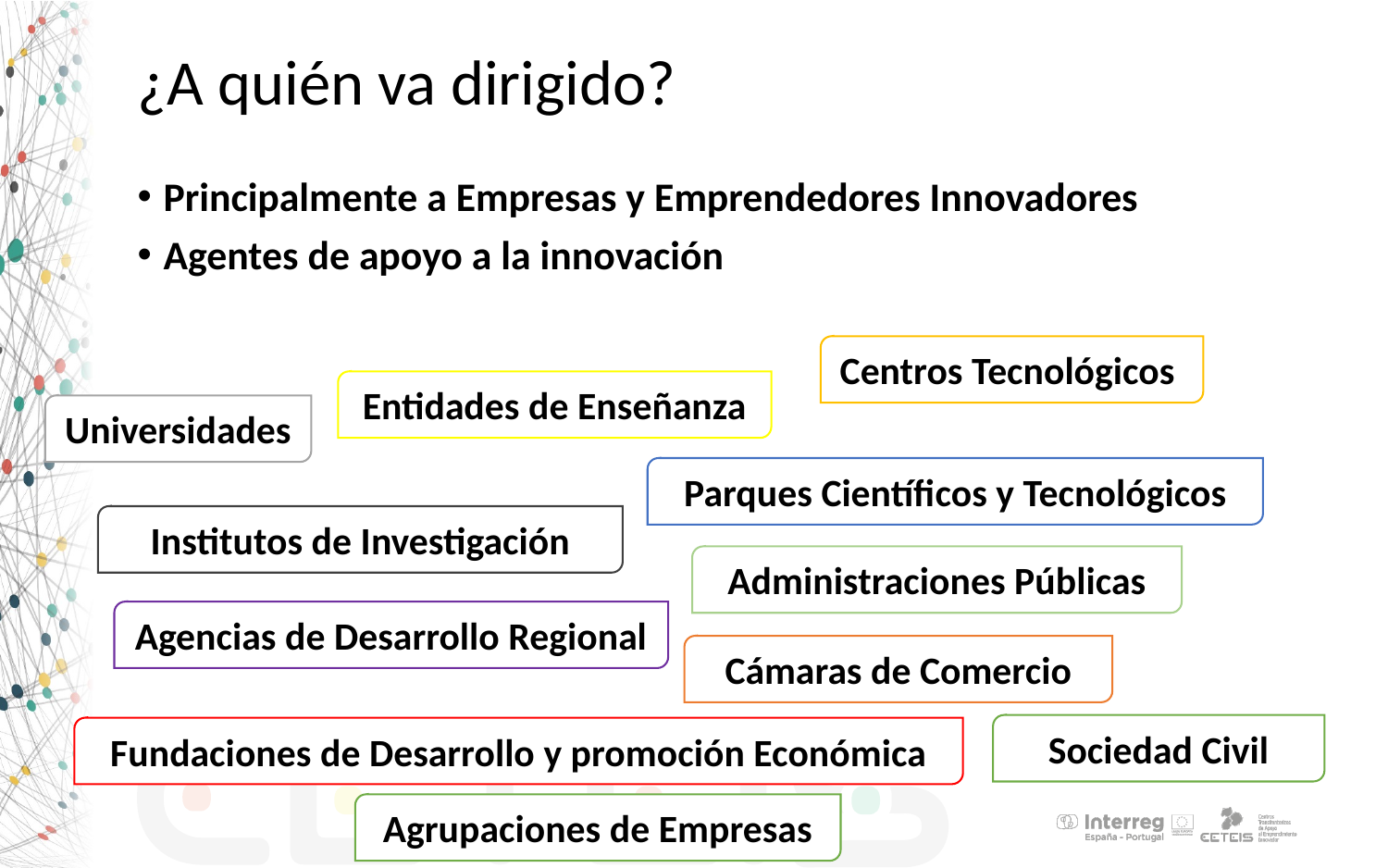

# ¿A quién va dirigido?
Principalmente a Empresas y Emprendedores Innovadores
Agentes de apoyo a la innovación

Centros Tecnológicos
Entidades de Enseñanza
Universidades
Parques Científicos y Tecnológicos
Institutos de Investigación
Administraciones Públicas
Agencias de Desarrollo Regional
Cámaras de Comercio
Sociedad Civil
Fundaciones de Desarrollo y promoción Económica
Agrupaciones de Empresas